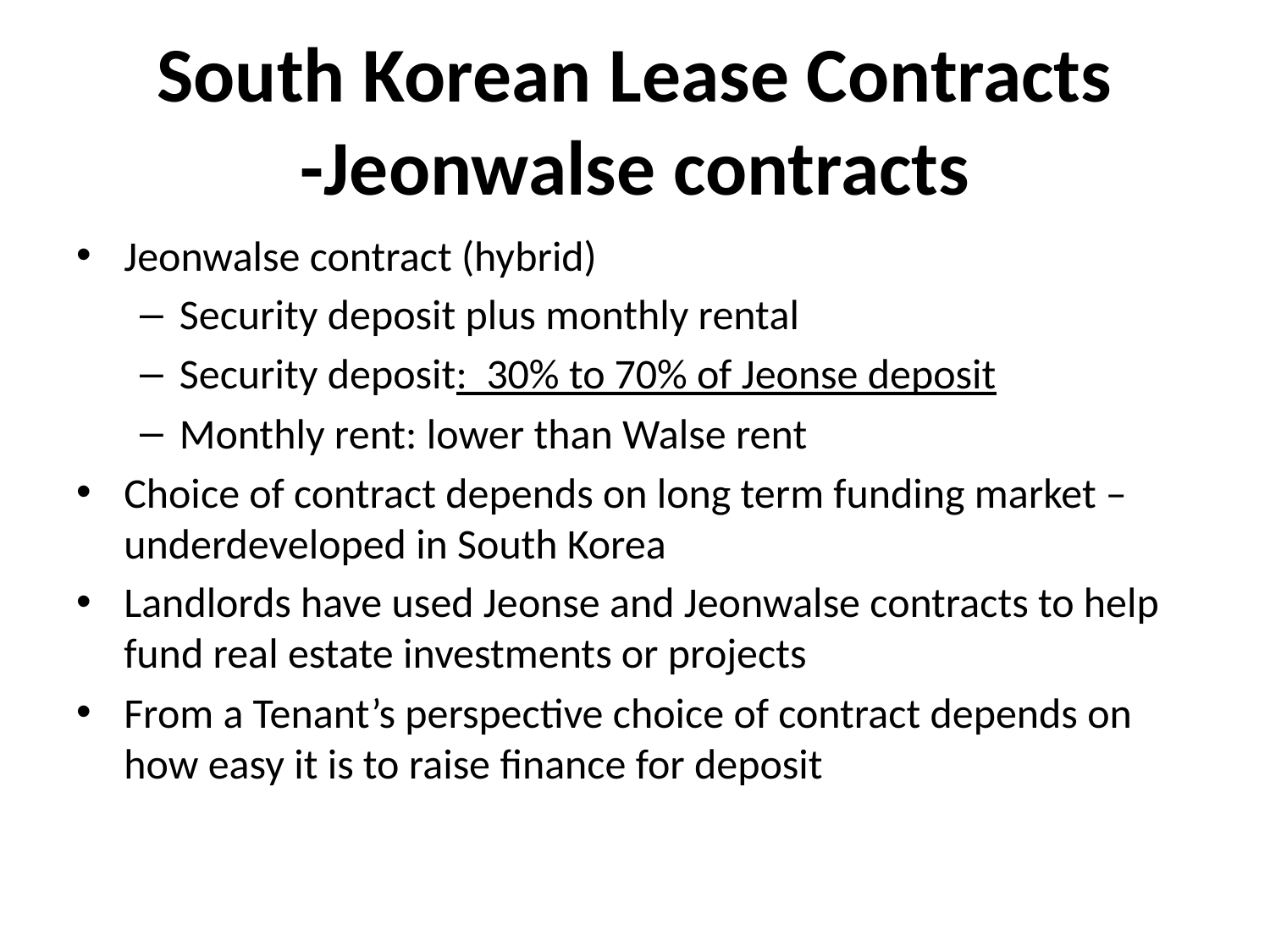

# South Korean Lease Contracts -Jeonwalse contracts
Jeonwalse contract (hybrid)
Security deposit plus monthly rental
Security deposit:  30% to 70% of Jeonse deposit
Monthly rent: lower than Walse rent
Choice of contract depends on long term funding market – underdeveloped in South Korea
Landlords have used Jeonse and Jeonwalse contracts to help fund real estate investments or projects
From a Tenant’s perspective choice of contract depends on how easy it is to raise finance for deposit